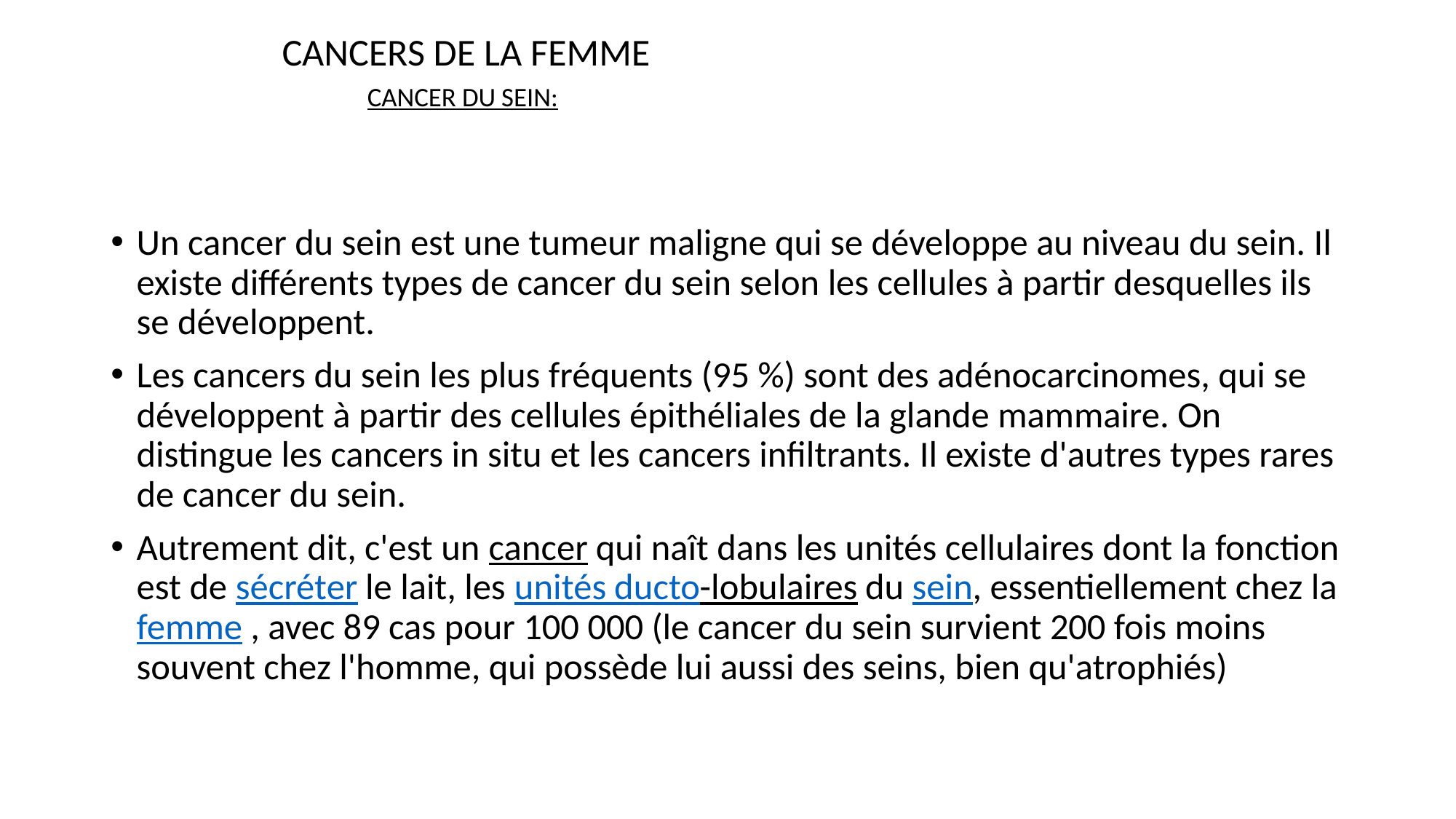

# CANCERS DE LA FEMME CANCER DU SEIN:
Un cancer du sein est une tumeur maligne qui se développe au niveau du sein. Il existe différents types de cancer du sein selon les cellules à partir desquelles ils se développent.
Les cancers du sein les plus fréquents (95 %) sont des adénocarcinomes, qui se développent à partir des cellules épithéliales de la glande mammaire. On distingue les cancers in situ et les cancers infiltrants. Il existe d'autres types rares de cancer du sein.
Autrement dit, c'est un cancer qui naît dans les unités cellulaires dont la fonction est de sécréter le lait, les unités ducto-lobulaires du sein, essentiellement chez la femme , avec 89 cas pour 100 000 (le cancer du sein survient 200 fois moins souvent chez l'homme, qui possède lui aussi des seins, bien qu'atrophiés)